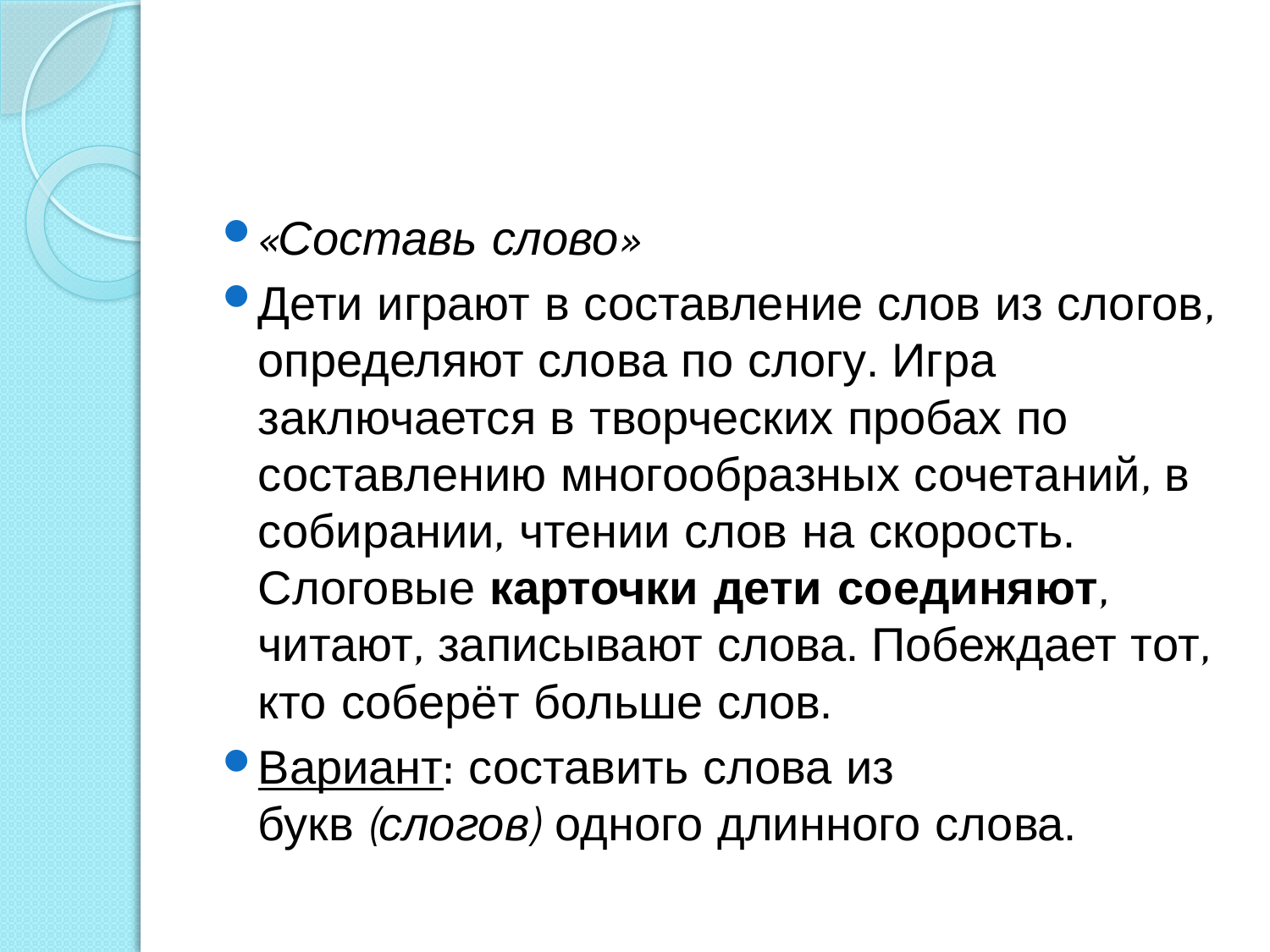

#
«Составь слово»
Дети играют в составление слов из слогов, определяют слова по слогу. Игра заключается в творческих пробах по составлению многообразных сочетаний, в собирании, чтении слов на скорость. Слоговые карточки дети соединяют, читают, записывают слова. Побеждает тот, кто соберёт больше слов.
Вариант: составить слова из букв (слогов) одного длинного слова.